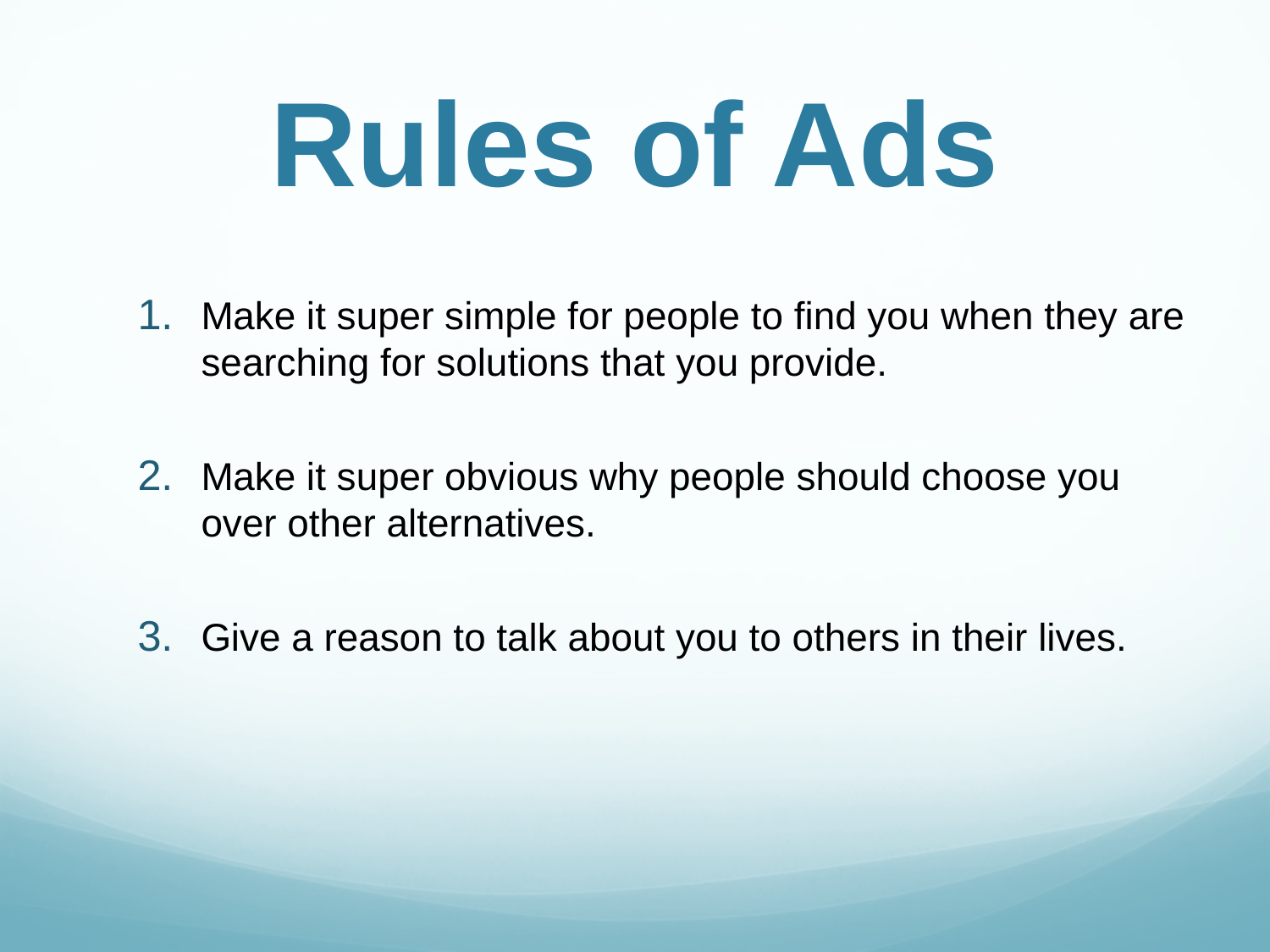

# Rules of Ads
Make it super simple for people to find you when they are searching for solutions that you provide.

Make it super obvious why people should choose you over other alternatives.

Give a reason to talk about you to others in their lives.